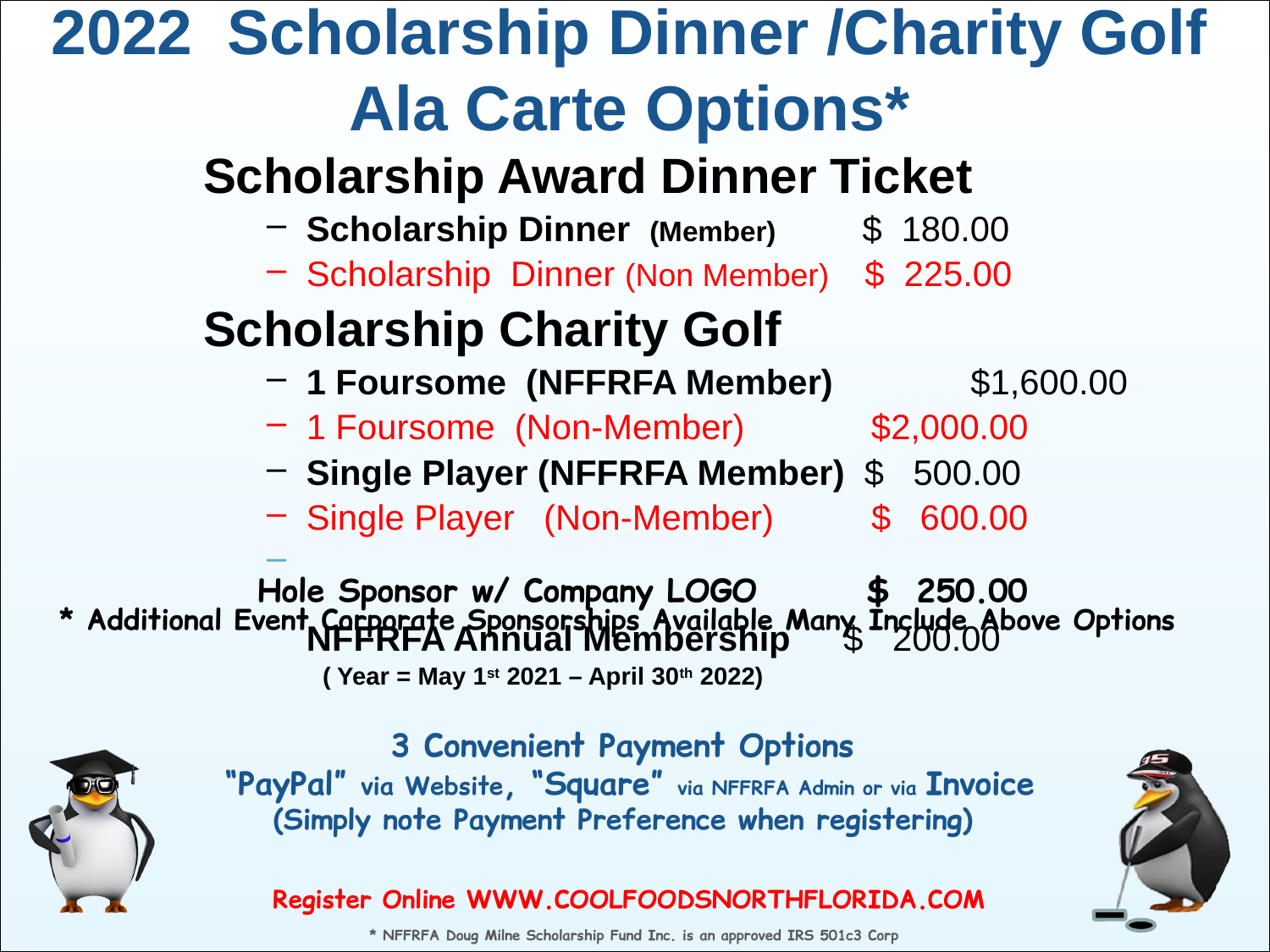

# 2022  Scholarship Dinner /Charity Golf Ala Carte Options*

Scholarship Award Dinner Ticket
Scholarship Dinner  (Member)           $  180.00
Scholarship  Dinner (Non Member)    $  225.00
Scholarship Charity Golf
1 Foursome  (NFFRFA Member)	   $1,600.00
1 Foursome  (Non-Member)             $2,000.00
Single Player (NFFRFA Member)  $   500.00
Single Player   (Non-Member)          $   600.00
NFFRFA Annual Membership 	   $   200.00
        ( Year = May 1st 2021 – April 30th 2022)
Hole Sponsor w/ Company LOGO        $  250.00
* Additional Event Corporate Sponsorships Available Many Include Above Options
3 Convenient Payment Options
“PayPal” via Website, “Square” via NFFRFA Admin or via Invoice
(Simply note Payment Preference when registering)
Register Online WWW.COOLFOODSNORTHFLORIDA.COM
* NFFRFA Doug Milne Scholarship Fund Inc. is an approved IRS 501c3 Corp